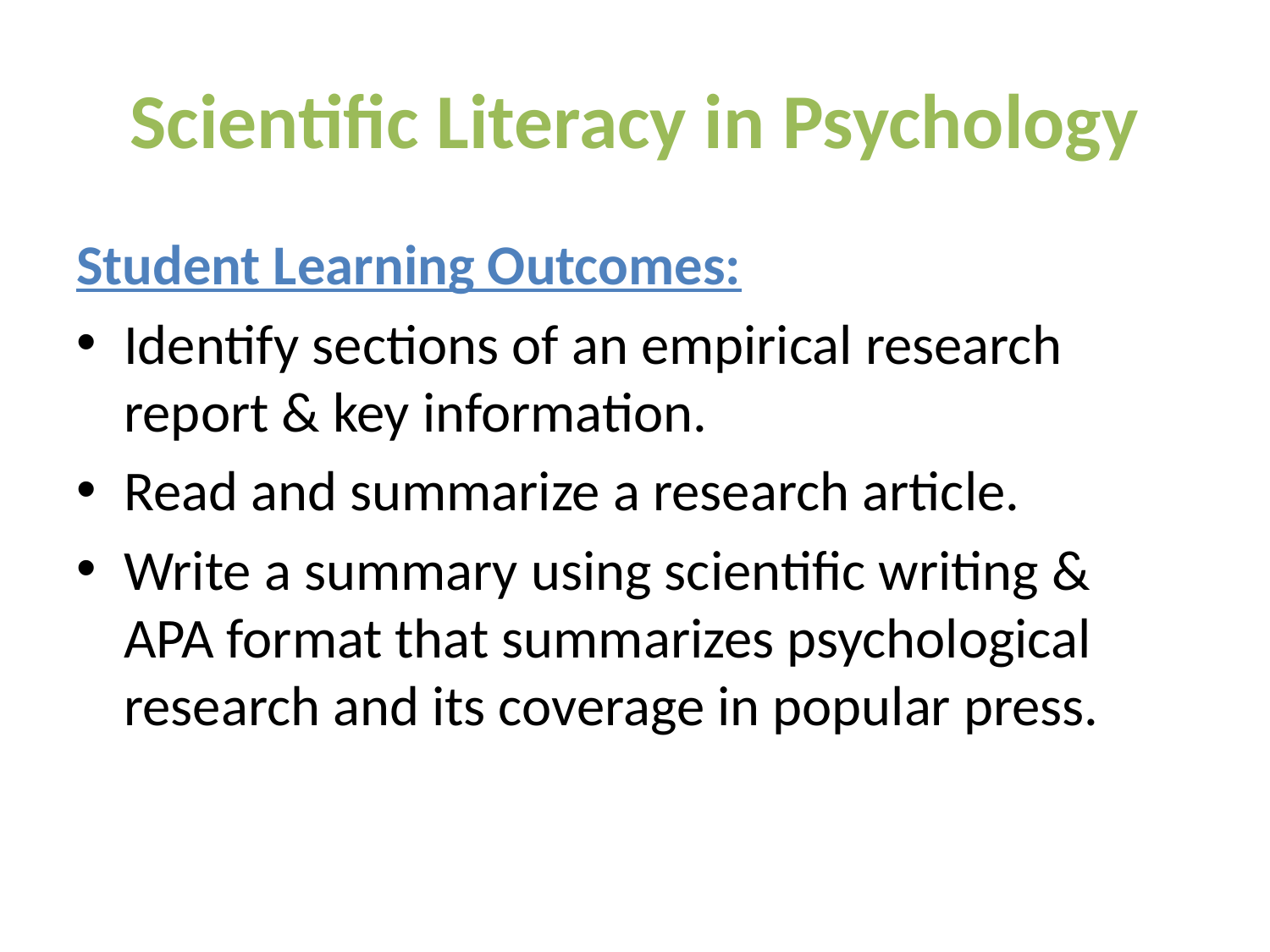

# Scientific Literacy in Psychology
Student Learning Outcomes:
Identify sections of an empirical research report & key information.
Read and summarize a research article.
Write a summary using scientific writing & APA format that summarizes psychological research and its coverage in popular press.